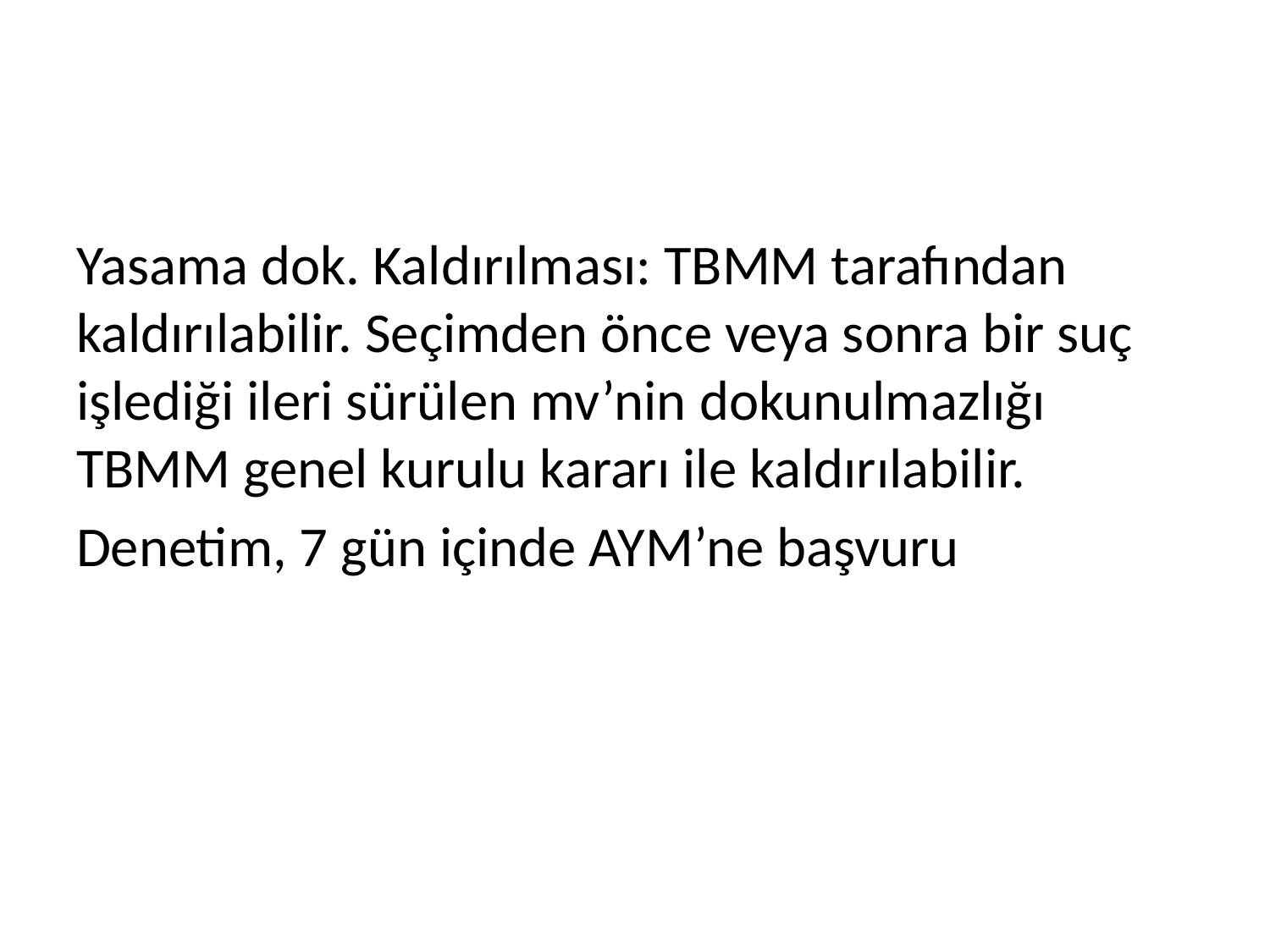

#
Yasama dok. Kaldırılması: TBMM tarafından kaldırılabilir. Seçimden önce veya sonra bir suç işlediği ileri sürülen mv’nin dokunulmazlığı TBMM genel kurulu kararı ile kaldırılabilir.
Denetim, 7 gün içinde AYM’ne başvuru